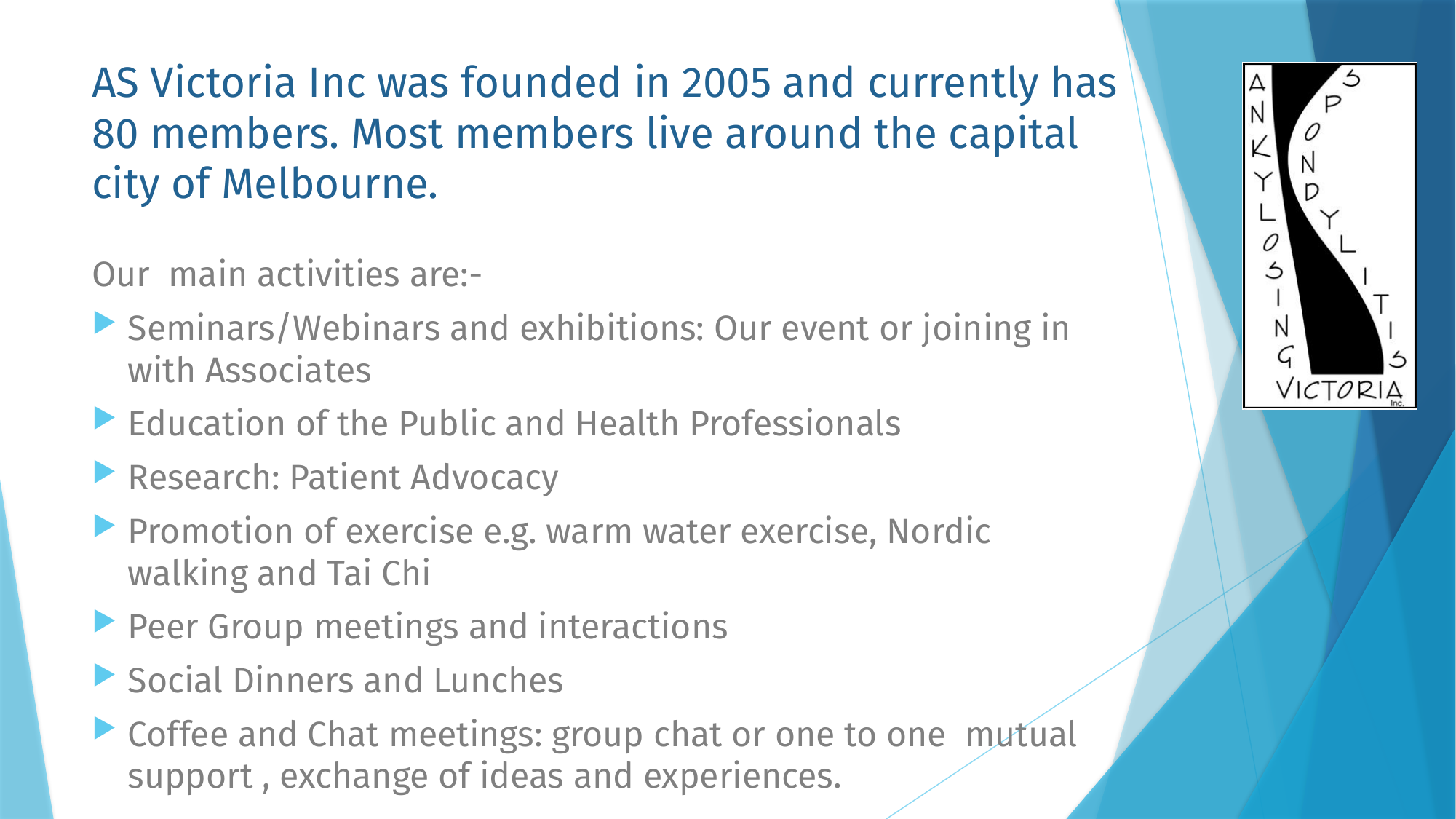

# AS Victoria Inc was founded in 2005 and currently has 80 members. Most members live around the capital city of Melbourne.
Our  main activities are:-
Seminars/Webinars and exhibitions: Our event or joining in with Associates
Education of the Public and Health Professionals
Research: Patient Advocacy
Promotion of exercise e.g. warm water exercise, Nordic walking and Tai Chi
Peer Group meetings and interactions
Social Dinners and Lunches
Coffee and Chat meetings: group chat or one to one  mutual support , exchange of ideas and experiences.